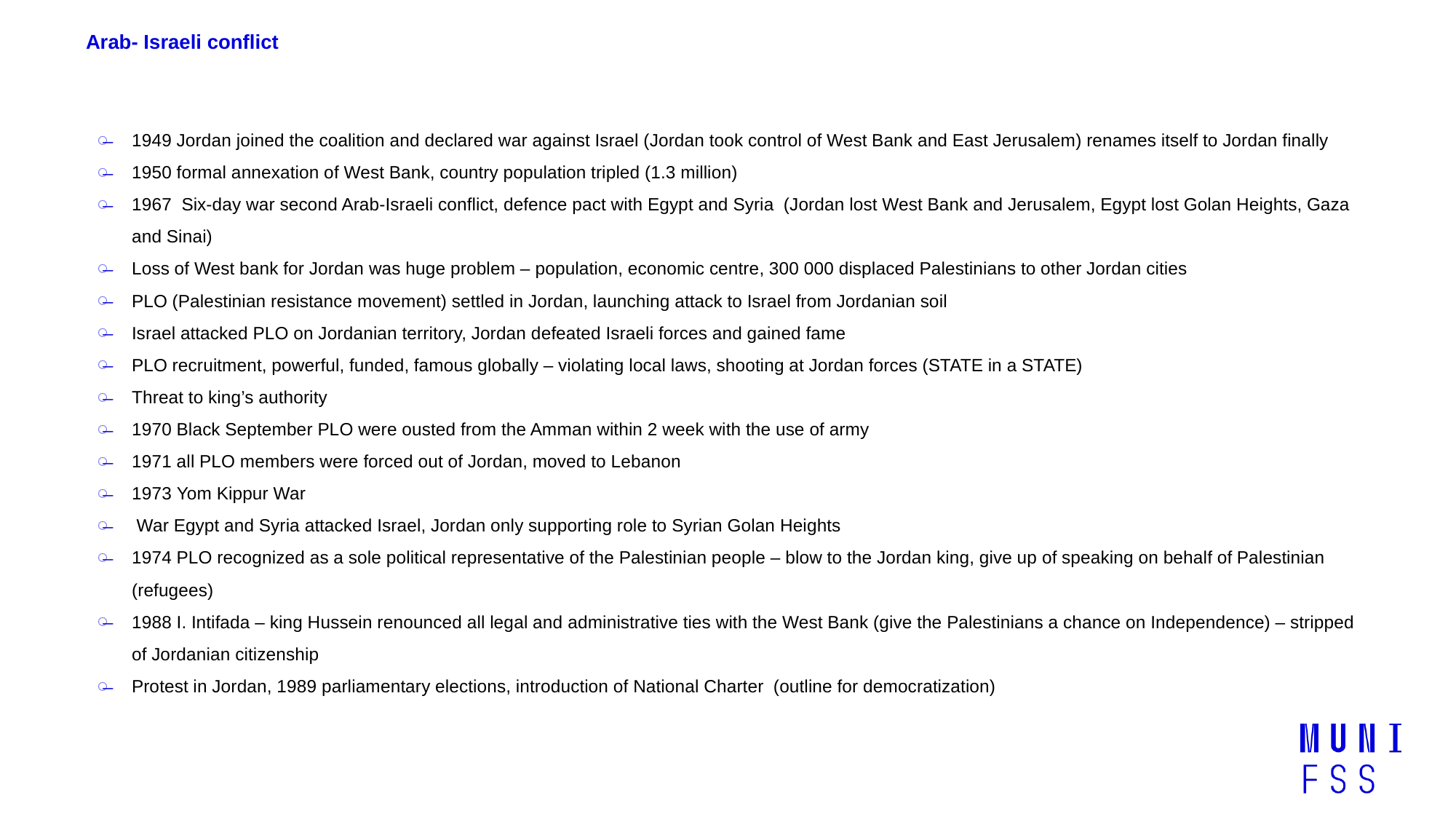

# Arab- Israeli conflict
1949 Jordan joined the coalition and declared war against Israel (Jordan took control of West Bank and East Jerusalem) renames itself to Jordan finally
1950 formal annexation of West Bank, country population tripled (1.3 million)
1967  Six-day war second Arab-Israeli conflict, defence pact with Egypt and Syria  (Jordan lost West Bank and Jerusalem, Egypt lost Golan Heights, Gaza and Sinai)
Loss of West bank for Jordan was huge problem – population, economic centre, 300 000 displaced Palestinians to other Jordan cities
PLO (Palestinian resistance movement) settled in Jordan, launching attack to Israel from Jordanian soil
Israel attacked PLO on Jordanian territory, Jordan defeated Israeli forces and gained fame
PLO recruitment, powerful, funded, famous globally – violating local laws, shooting at Jordan forces (STATE in a STATE)
Threat to king’s authority
1970 Black September PLO were ousted from the Amman within 2 week with the use of army
1971 all PLO members were forced out of Jordan, moved to Lebanon
1973 Yom Kippur War
 War Egypt and Syria attacked Israel, Jordan only supporting role to Syrian Golan Heights
1974 PLO recognized as a sole political representative of the Palestinian people – blow to the Jordan king, give up of speaking on behalf of Palestinian (refugees)
1988 I. Intifada – king Hussein renounced all legal and administrative ties with the West Bank (give the Palestinians a chance on Independence) – stripped of Jordanian citizenship
Protest in Jordan, 1989 parliamentary elections, introduction of National Charter  (outline for democratization)